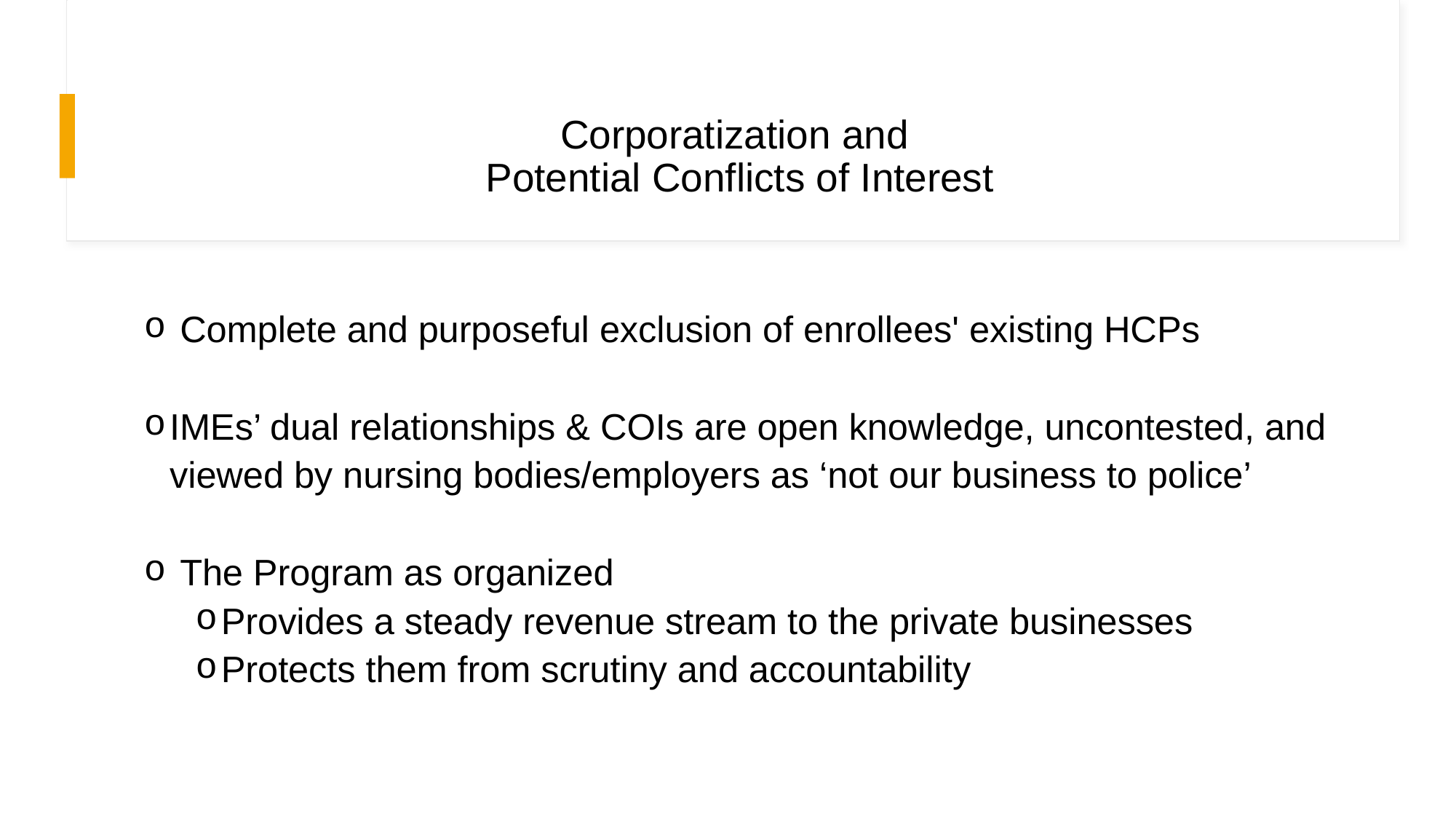

# Corporatization and Potential Conflicts of Interest
 Complete and purposeful exclusion of enrollees' existing HCPs

IMEs’ dual relationships & COIs are open knowledge, uncontested, and viewed by nursing bodies/employers as ‘not our business to police’

 The Program as organized
Provides a steady revenue stream to the private businesses
Protects them from scrutiny and accountability